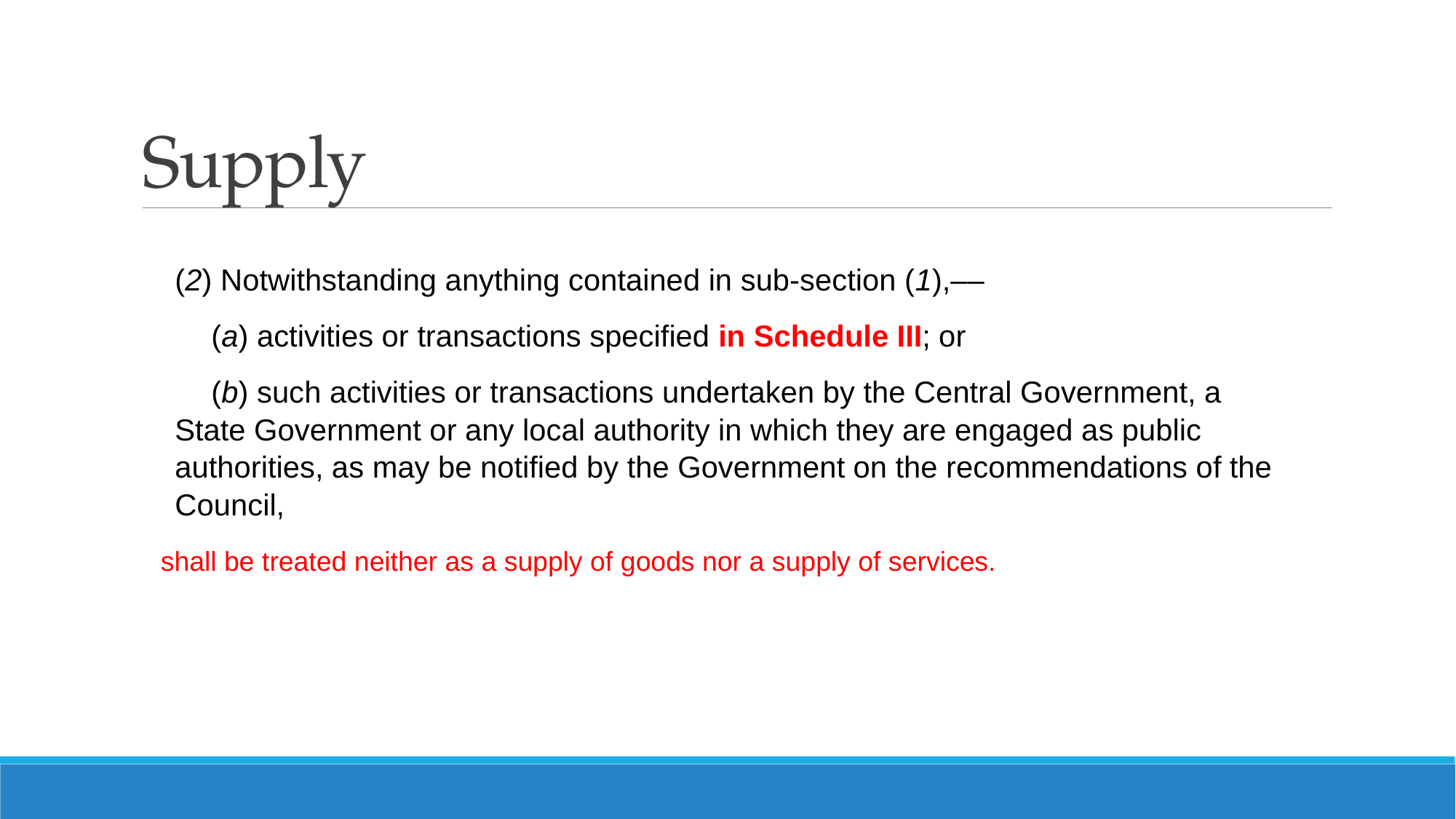

# Supply
| (2) Notwithstanding anything contained in sub-section (1),–– |
| --- |
| (a) activities or transactions specified in Schedule III; or |
| (b) such activities or transactions undertaken by the Central Government, a |
| State Government or any local authority in which they are engaged as public |
| authorities, as may be notified by the Government on the recommendations of the |
| Council, |
shall be treated neither as a supply of goods nor a supply of services.